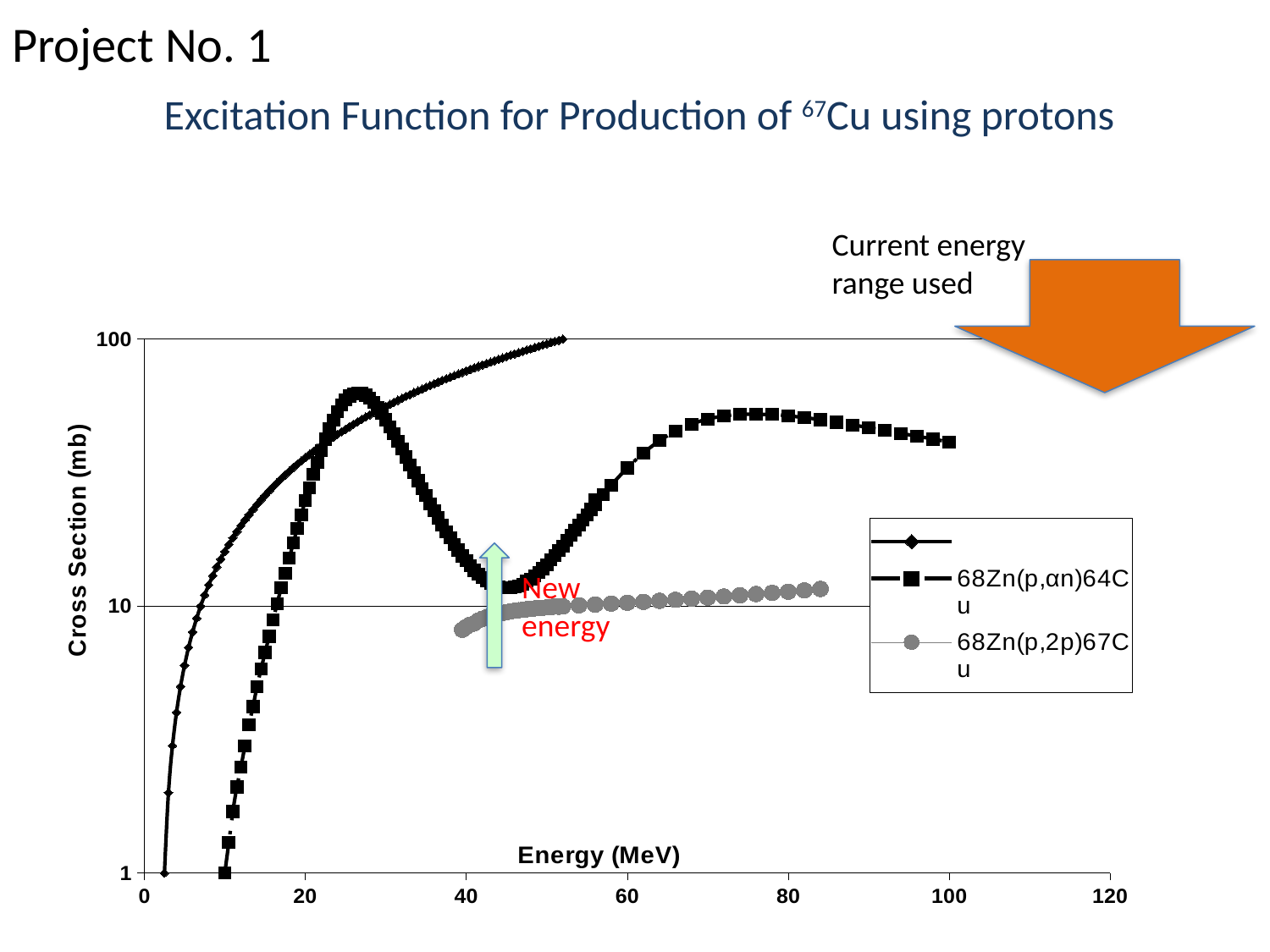

Project No. 1
Excitation Function for Production of 67Cu using protons

### Chart

| Category | 64Ni(d, 2n)64Cu | 68Zn(p,αn)64Cu | 68Zn(p,2p)67Cu |
|---|---|---|---|
Current energy range used

New energy